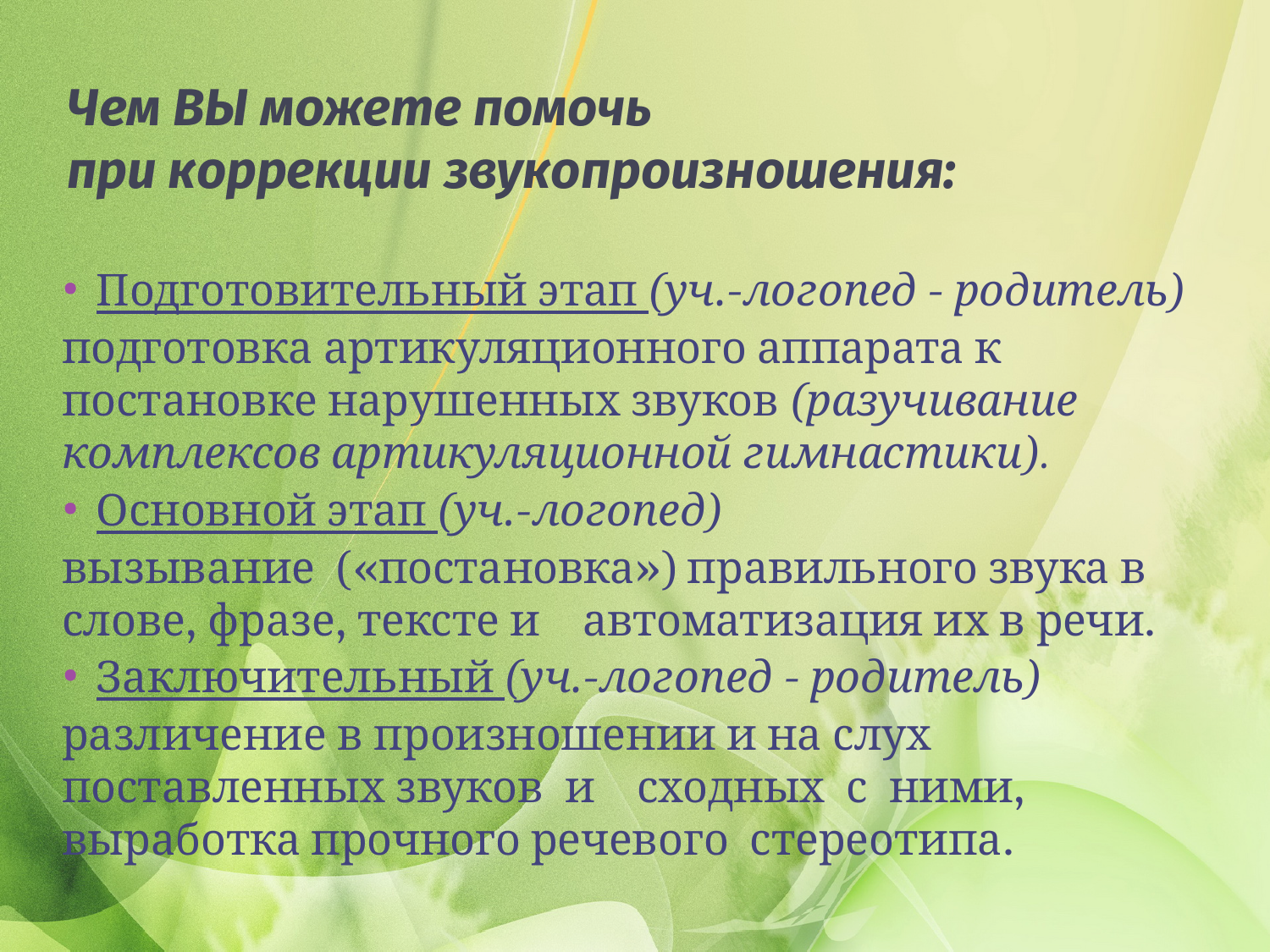

# Чем ВЫ можете помочь при коррекции звукопроизношения:
Подготовительный этап (уч.-логопед - родитель)
подготовка артикуляционного аппарата к постановке нарушенных звуков (разучивание комплексов артикуляционной гимнастики).
Основной этап (уч.-логопед)
вызывание  («постановка») правильного звука в слове, фразе, тексте и    автоматизация их в речи.
Заключительный (уч.-логопед - родитель)
различение в произношении и на слух поставленных звуков  и    сходных  с  ними, выработка прочного речевого  стереотипа.